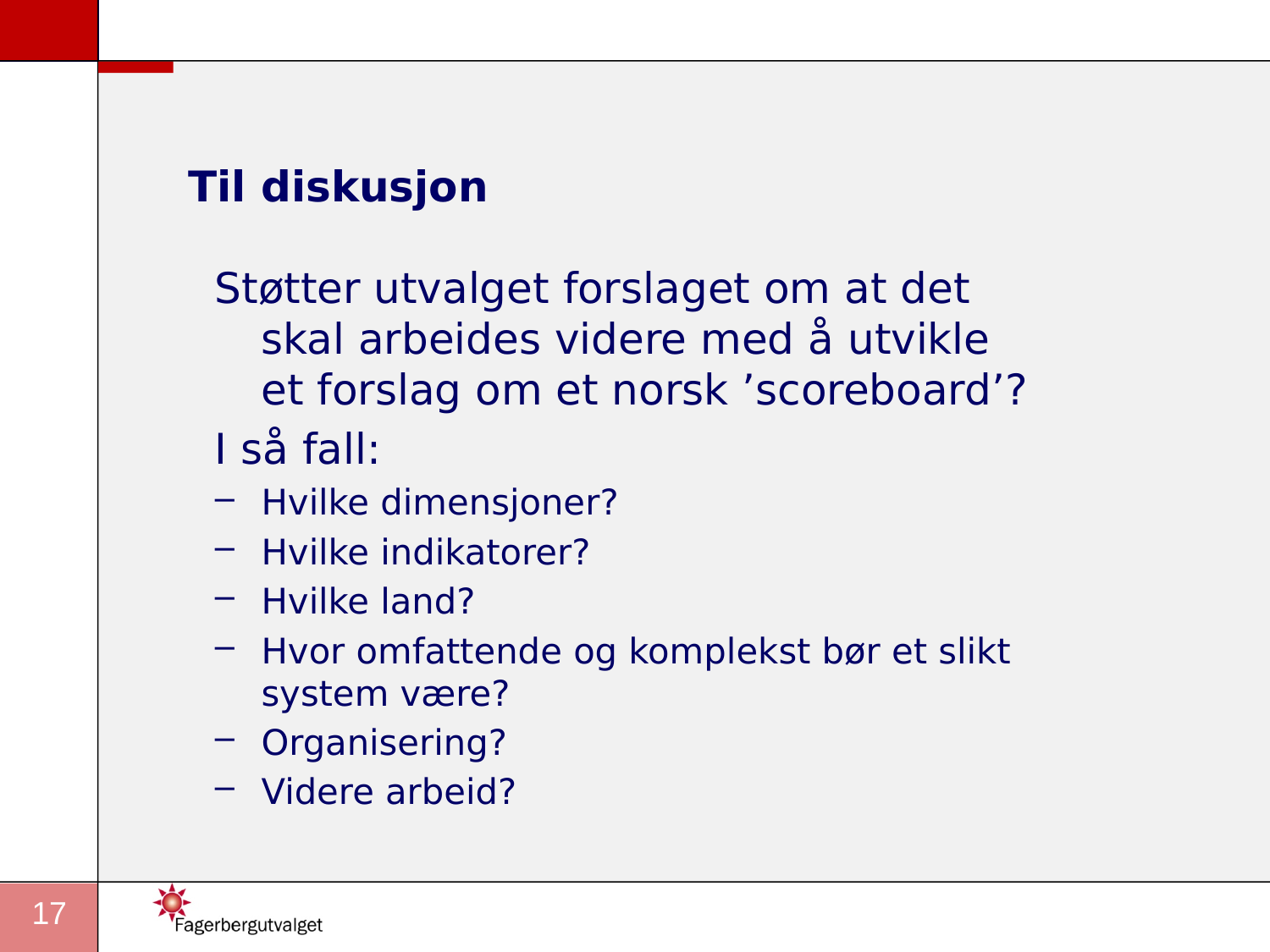

# Til diskusjon
Støtter utvalget forslaget om at det skal arbeides videre med å utvikle et forslag om et norsk ’scoreboard’?
I så fall:
Hvilke dimensjoner?
Hvilke indikatorer?
Hvilke land?
Hvor omfattende og komplekst bør et slikt system være?
Organisering?
Videre arbeid?